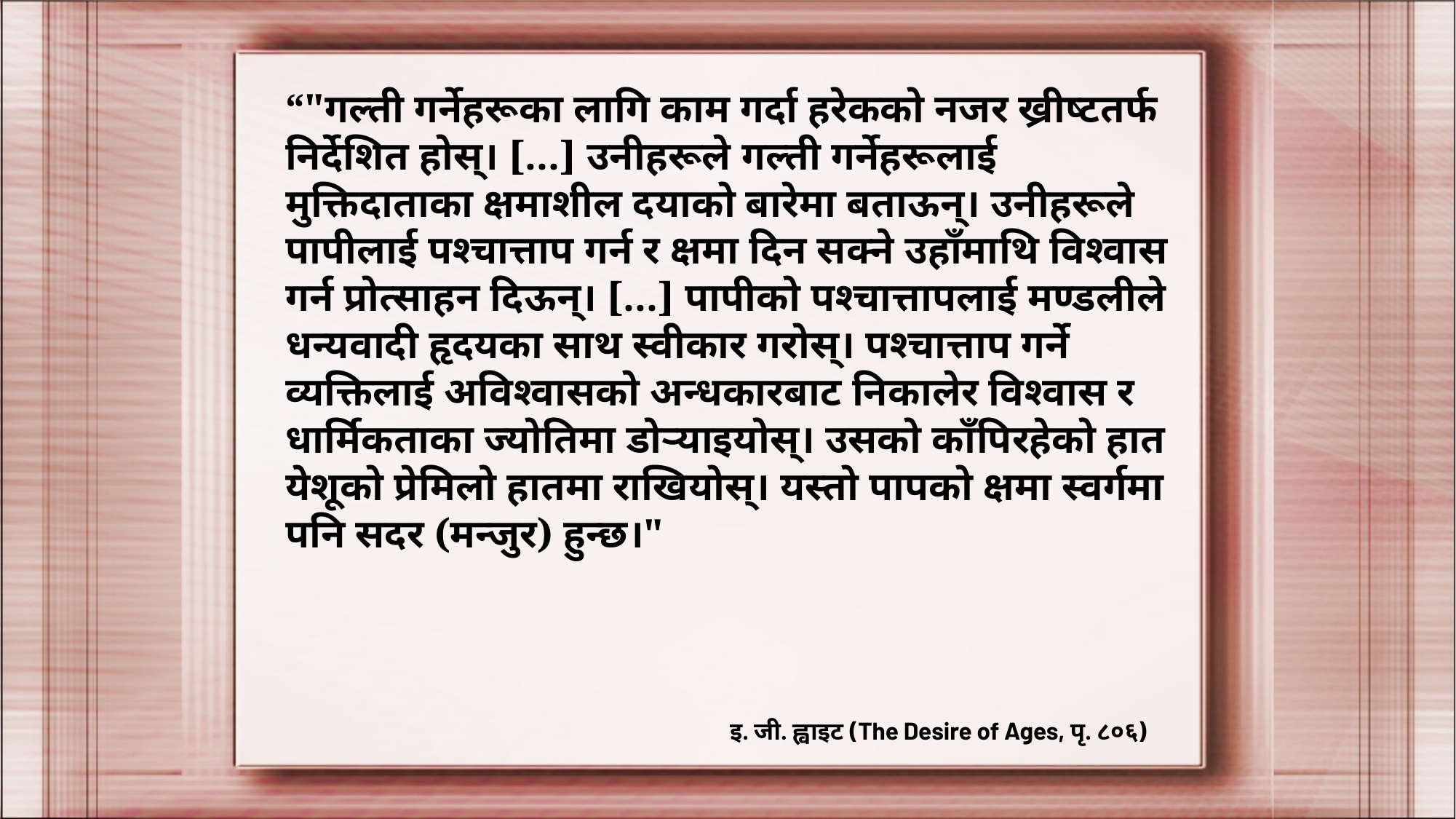

“"गल्ती गर्नेहरूका लागि काम गर्दा हरेकको नजर ख्रीष्टतर्फ निर्देशित होस्। [...] उनीहरूले गल्ती गर्नेहरूलाई मुक्तिदाताका क्षमाशील दयाको बारेमा बताऊन्। उनीहरूले पापीलाई पश्चात्ताप गर्न र क्षमा दिन सक्ने उहाँमाथि विश्वास गर्न प्रोत्साहन दिऊन्। [...] पापीको पश्चात्तापलाई मण्डलीले धन्यवादी हृदयका साथ स्वीकार गरोस्। पश्चात्ताप गर्ने व्यक्तिलाई अविश्वासको अन्धकारबाट निकालेर विश्वास र धार्मिकताका ज्योतिमा डोऱ्याइयोस्। उसको काँपिरहेको हात येशूको प्रेमिलो हातमा राखियोस्। यस्तो पापको क्षमा स्वर्गमा पनि सदर (मन्जुर) हुन्छ।"
इ. जी. ह्वाइट (The Desire of Ages, पृ. ८०६)